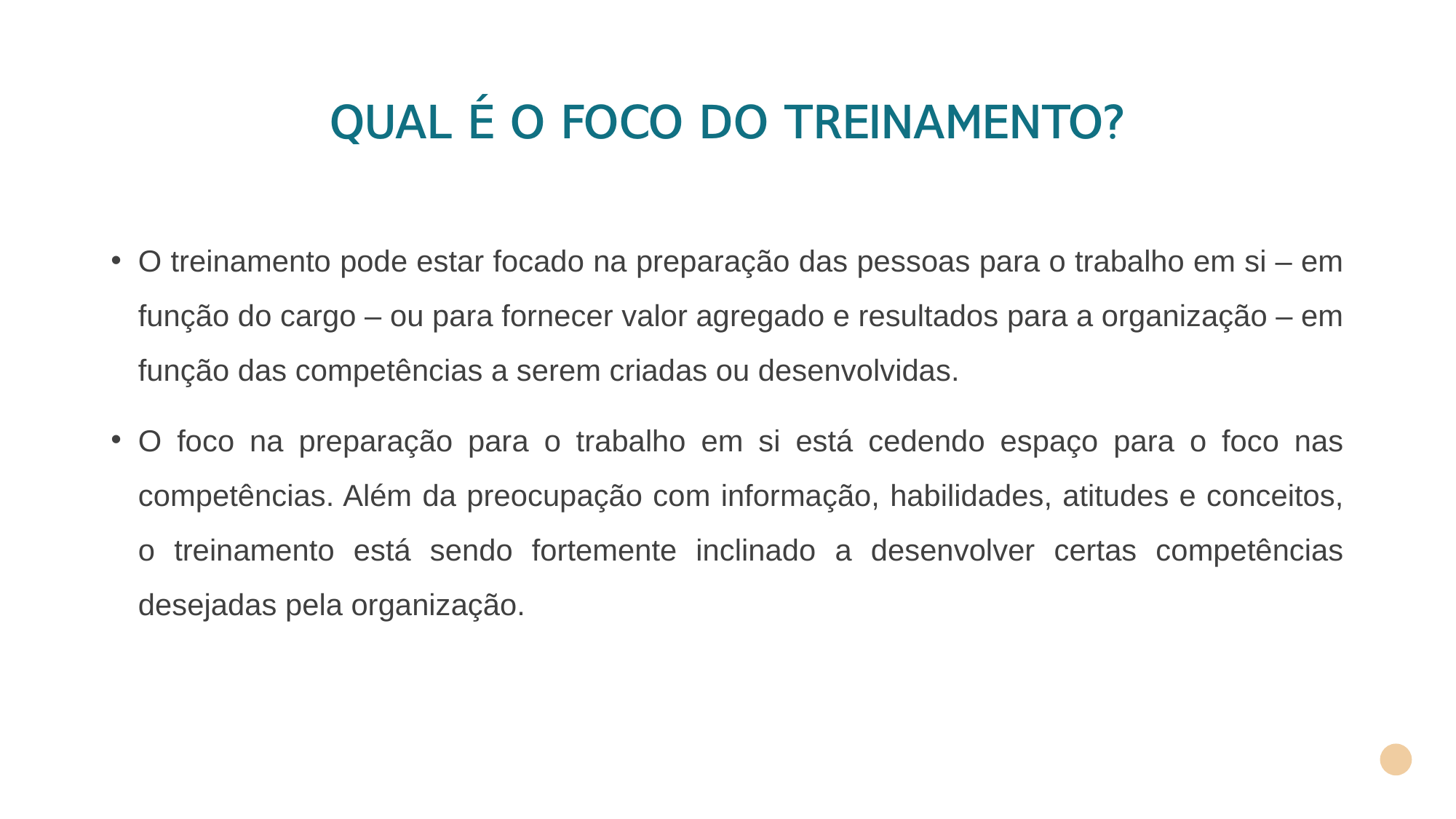

# QUAL É O FOCO DO TREINAMENTO?
O treinamento pode estar focado na preparação das pessoas para o trabalho em si – em função do cargo – ou para fornecer valor agregado e resultados para a organização – em função das competências a serem criadas ou desenvolvidas.
O foco na preparação para o trabalho em si está cedendo espaço para o foco nas competências. Além da preocupação com informação, habilidades, atitudes e conceitos, o treinamento está sendo fortemente inclinado a desenvolver certas competências desejadas pela organização.
6